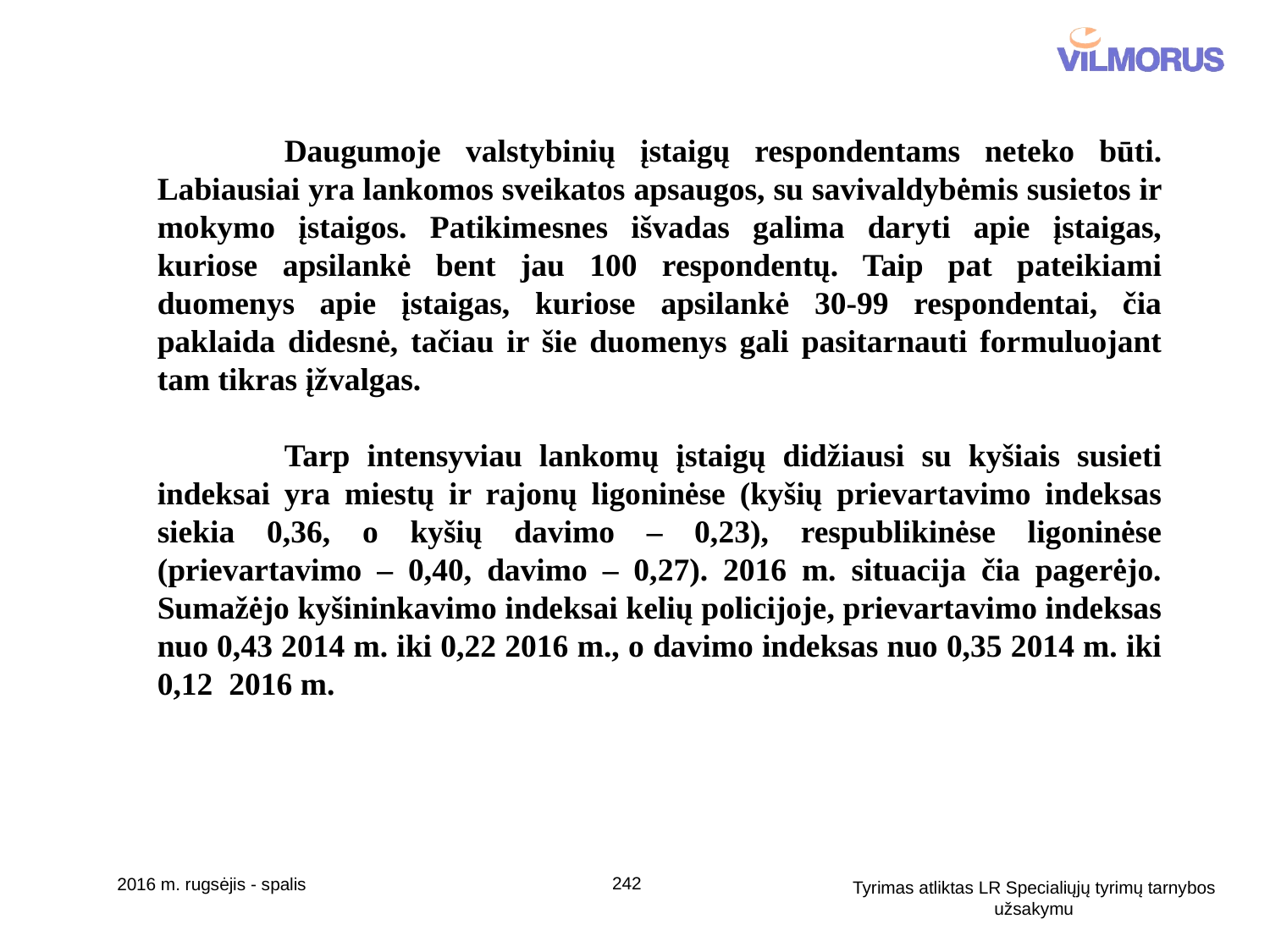

Daugumoje valstybinių įstaigų respondentams neteko būti. Labiausiai yra lankomos sveikatos apsaugos, su savivaldybėmis susietos ir mokymo įstaigos. Patikimesnes išvadas galima daryti apie įstaigas, kuriose apsilankė bent jau 100 respondentų. Taip pat pateikiami duomenys apie įstaigas, kuriose apsilankė 30-99 respondentai, čia paklaida didesnė, tačiau ir šie duomenys gali pasitarnauti formuluojant tam tikras įžvalgas.

	Tarp intensyviau lankomų įstaigų didžiausi su kyšiais susieti indeksai yra miestų ir rajonų ligoninėse (kyšių prievartavimo indeksas siekia 0,36, o kyšių davimo – 0,23), respublikinėse ligoninėse (prievartavimo – 0,40, davimo – 0,27). 2016 m. situacija čia pagerėjo. Sumažėjo kyšininkavimo indeksai kelių policijoje, prievartavimo indeksas nuo 0,43 2014 m. iki 0,22 2016 m., o davimo indeksas nuo 0,35 2014 m. iki 0,12  2016 m.

242
2016 m. rugsėjis - spalis
Tyrimas atliktas LR Specialiųjų tyrimų tarnybos užsakymu